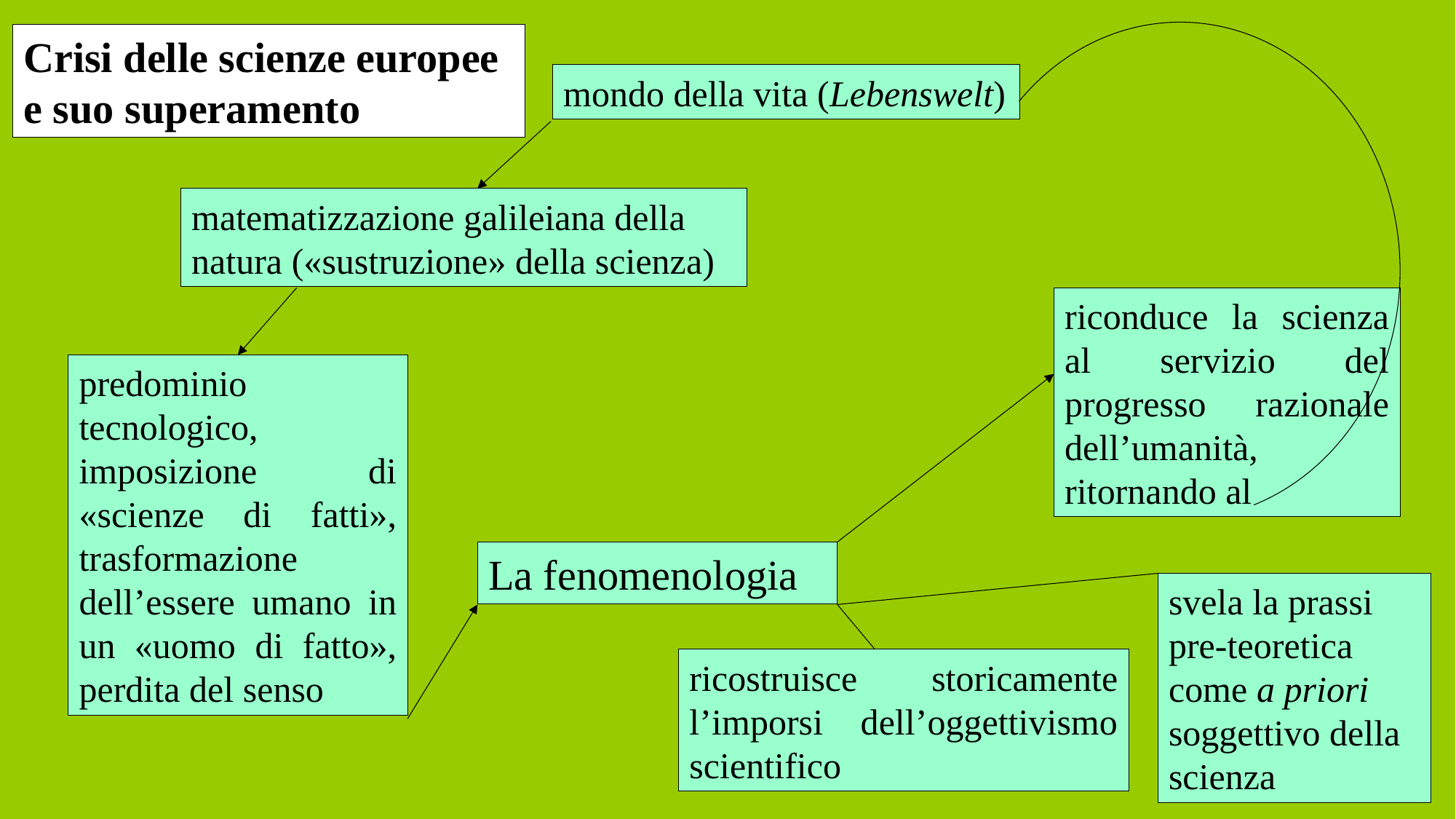

Crisi delle scienze europee e suo superamento
mondo della vita (Lebenswelt)
matematizzazione galileiana della natura («sustruzione» della scienza)
riconduce la scienza al servizio del progresso razionale dell’umanità, ritornando al
predominio tecnologico, imposizione di «scienze di fatti», trasformazione dell’essere umano in un «uomo di fatto», perdita del senso
La fenomenologia
svela la prassi pre-teoretica come a priori soggettivo della scienza
ricostruisce storicamente l’imporsi dell’oggettivismo scientifico